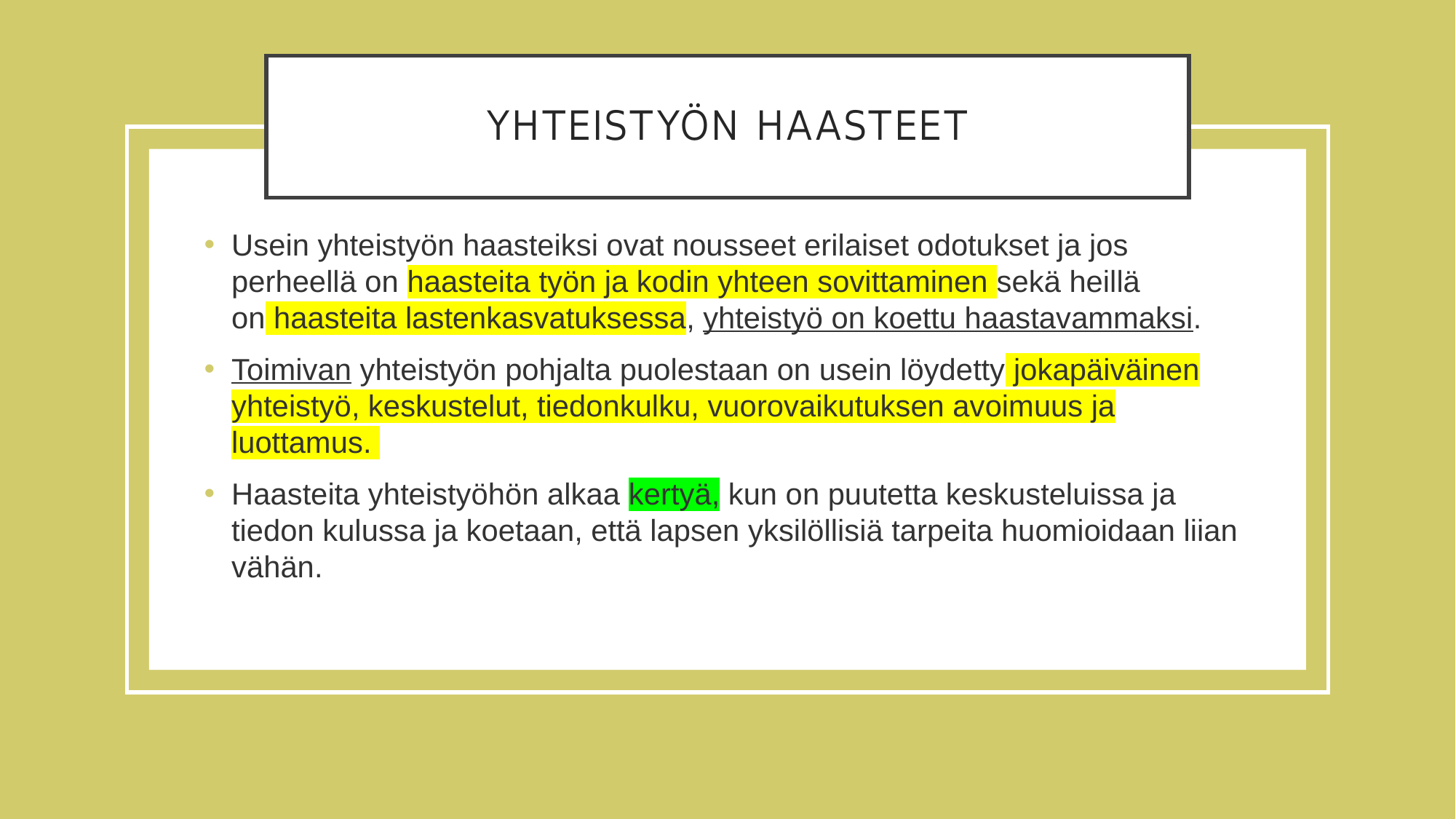

# Yhteistyön haasteet

Usein yhteistyön haasteiksi ovat nousseet erilaiset odotukset ja jos perheellä on haasteita työn ja kodin yhteen sovittaminen sekä heillä on haasteita lastenkasvatuksessa, yhteistyö on koettu haastavammaksi.
Toimivan yhteistyön pohjalta puolestaan on usein löydetty jokapäiväinen yhteistyö, keskustelut, tiedonkulku, vuorovaikutuksen avoimuus ja luottamus.
Haasteita yhteistyöhön alkaa kertyä, kun on puutetta keskusteluissa ja tiedon kulussa ja koetaan, että lapsen yksilöllisiä tarpeita huomioidaan liian vähän.